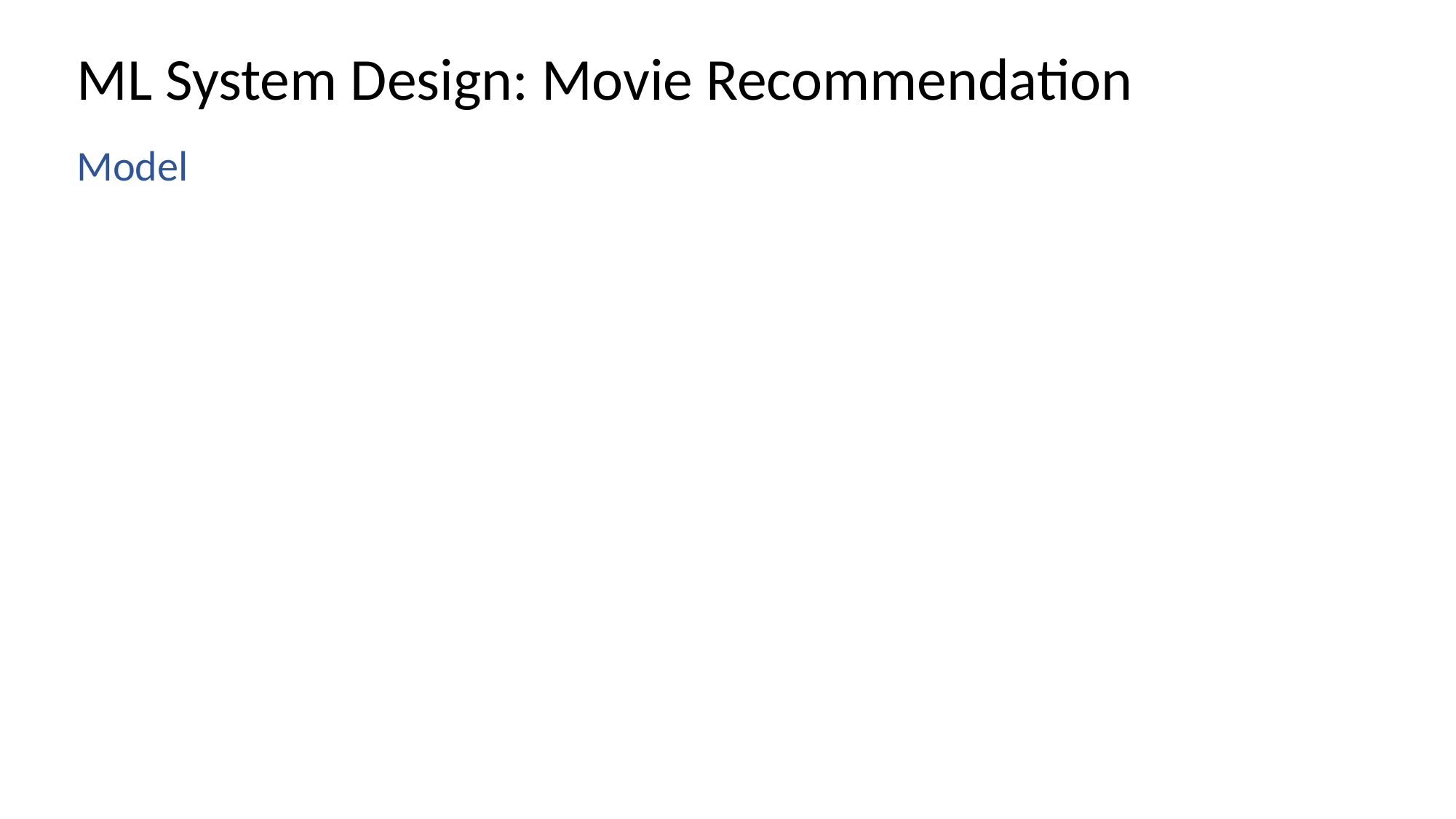

# ML System Design: Movie Recommendation
Model